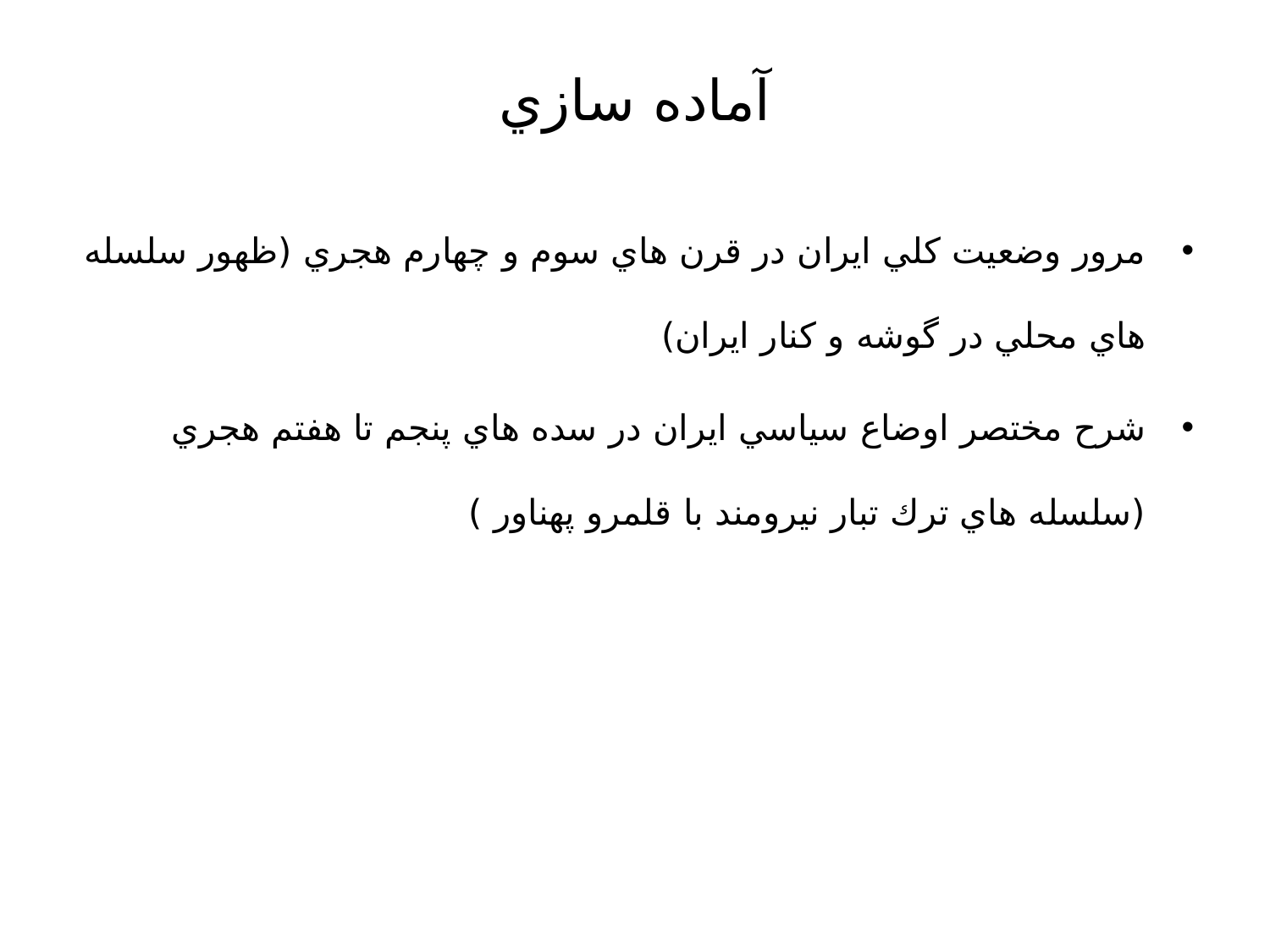

# آماده سازي
مرور وضعيت كلي ايران در قرن هاي سوم و چهارم هجري (ظهور سلسله هاي محلي در گوشه و كنار ايران)
شرح مختصر اوضاع سياسي ايران در سده هاي پنجم تا هفتم هجري (سلسله هاي ترك تبار نيرومند با قلمرو پهناور )